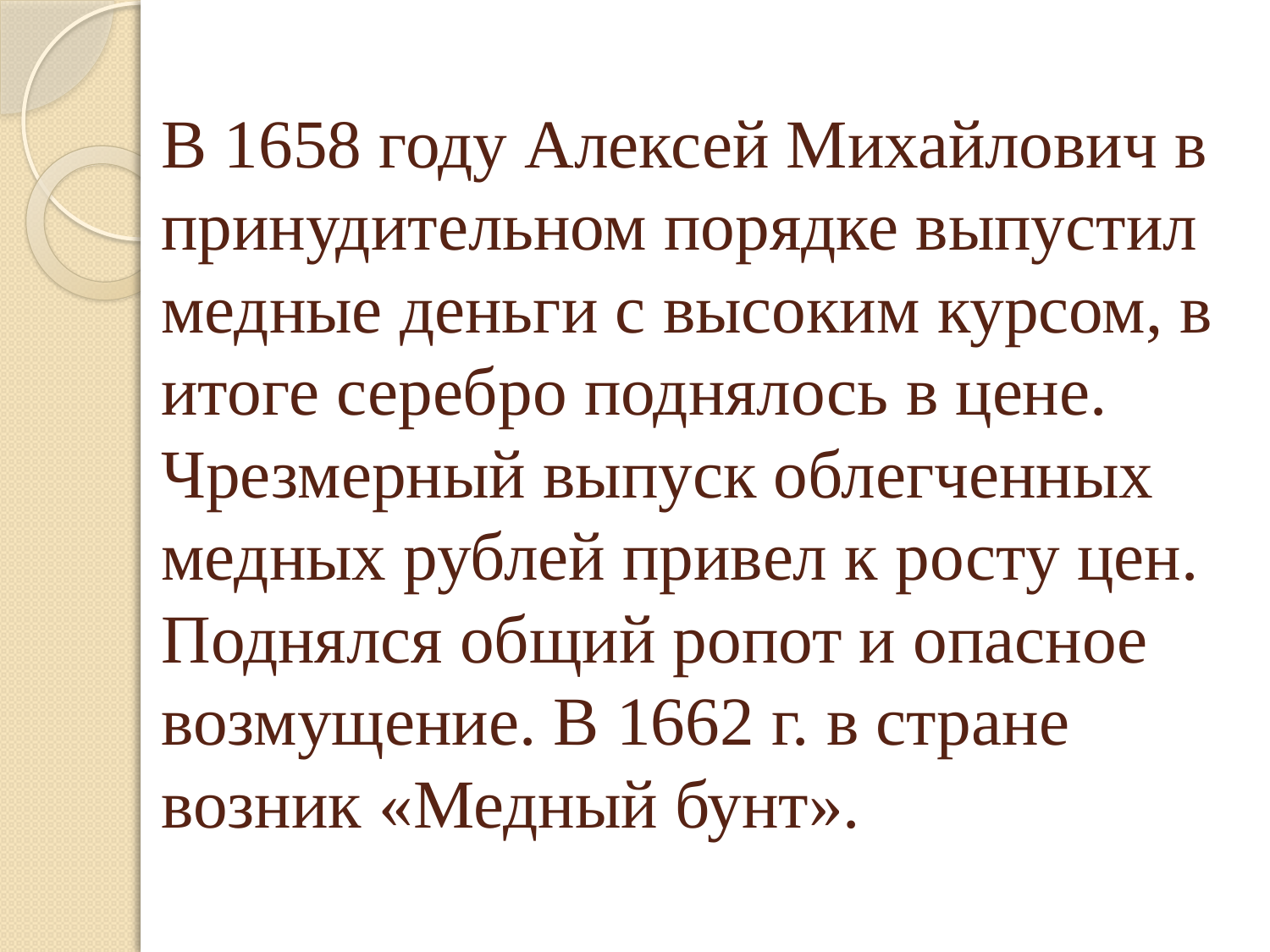

# В 1658 году Алексей Михайлович в принудительном порядке выпустил медные деньги с высоким курсом, в итоге серебро поднялось в цене. Чрезмерный выпуск облегченных медных рублей привел к росту цен. Поднялся общий ропот и опасное возмущение. В 1662 г. в стране возник «Медный бунт».